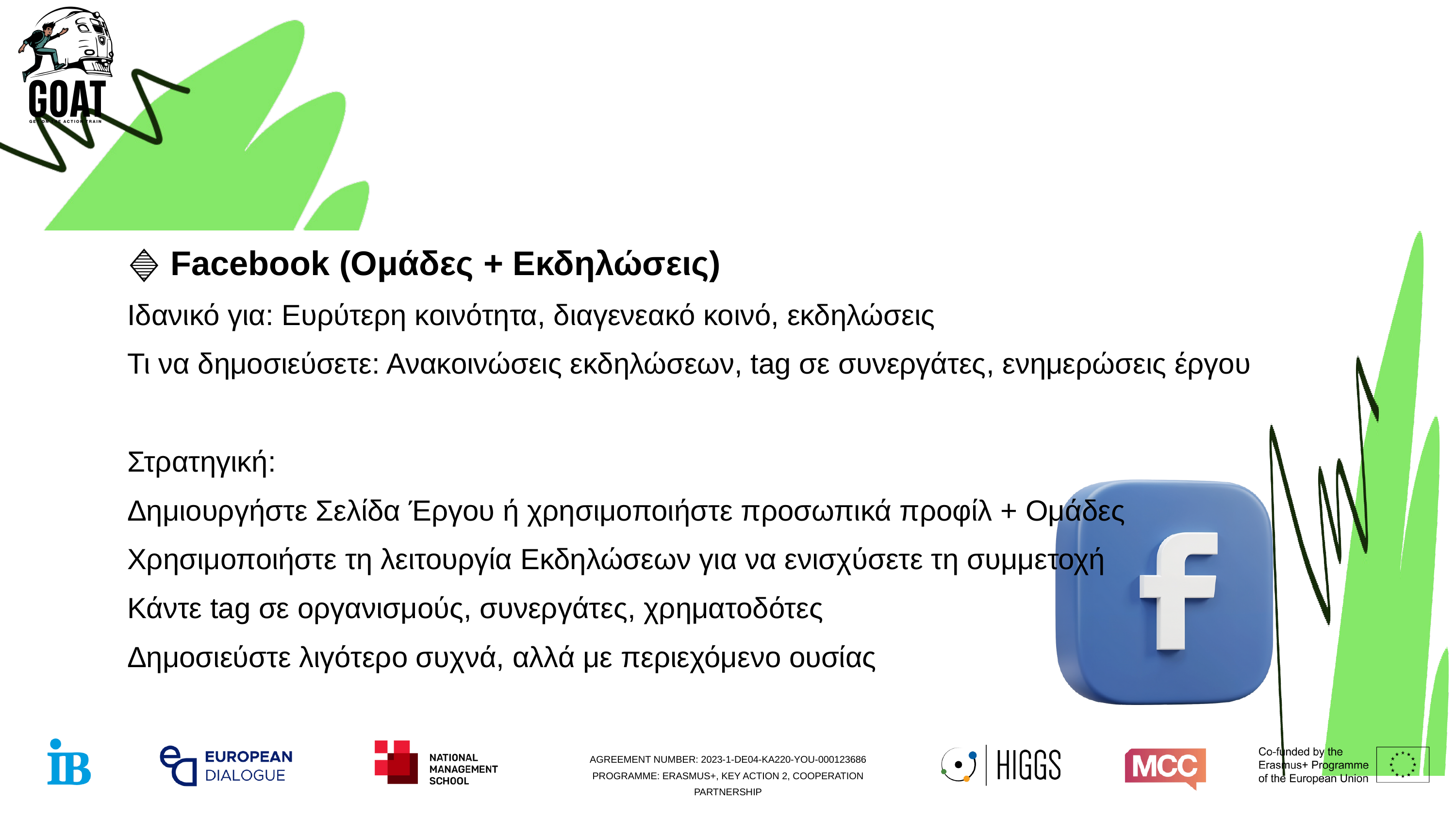

🔷 Facebook (Ομάδες + Εκδηλώσεις)
Ιδανικό για: Ευρύτερη κοινότητα, διαγενεακό κοινό, εκδηλώσεις
Τι να δημοσιεύσετε: Ανακοινώσεις εκδηλώσεων, tag σε συνεργάτες, ενημερώσεις έργου

Στρατηγική:
Δημιουργήστε Σελίδα Έργου ή χρησιμοποιήστε προσωπικά προφίλ + Ομάδες
Χρησιμοποιήστε τη λειτουργία Εκδηλώσεων για να ενισχύσετε τη συμμετοχή
Κάντε tag σε οργανισμούς, συνεργάτες, χρηματοδότες
Δημοσιεύστε λιγότερο συχνά, αλλά με περιεχόμενο ουσίας

AGREEMENT NUMBER: 2023-1-DE04-KA220-YOU-000123686 PROGRAMME: ERASMUS+, KEY ACTION 2, COOPERATION PARTNERSHIP